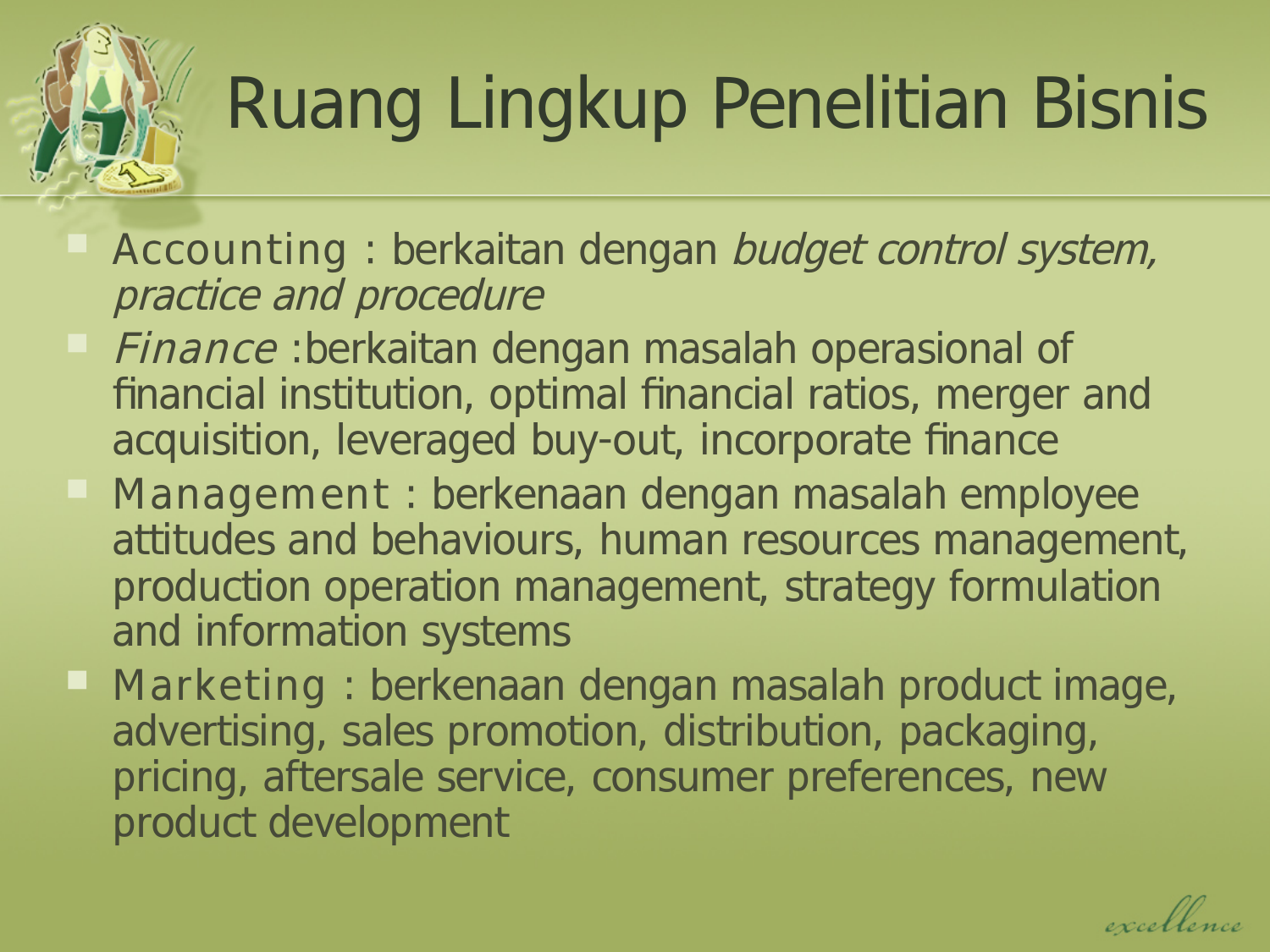

# Ruang Lingkup Penelitian Bisnis
Accounting : berkaitan dengan budget control system, practice and procedure
Finance :berkaitan dengan masalah operasional of financial institution, optimal financial ratios, merger and acquisition, leveraged buy-out, incorporate finance
Management : berkenaan dengan masalah employee attitudes and behaviours, human resources management, production operation management, strategy formulation and information systems
Marketing : berkenaan dengan masalah product image, advertising, sales promotion, distribution, packaging, pricing, aftersale service, consumer preferences, new product development